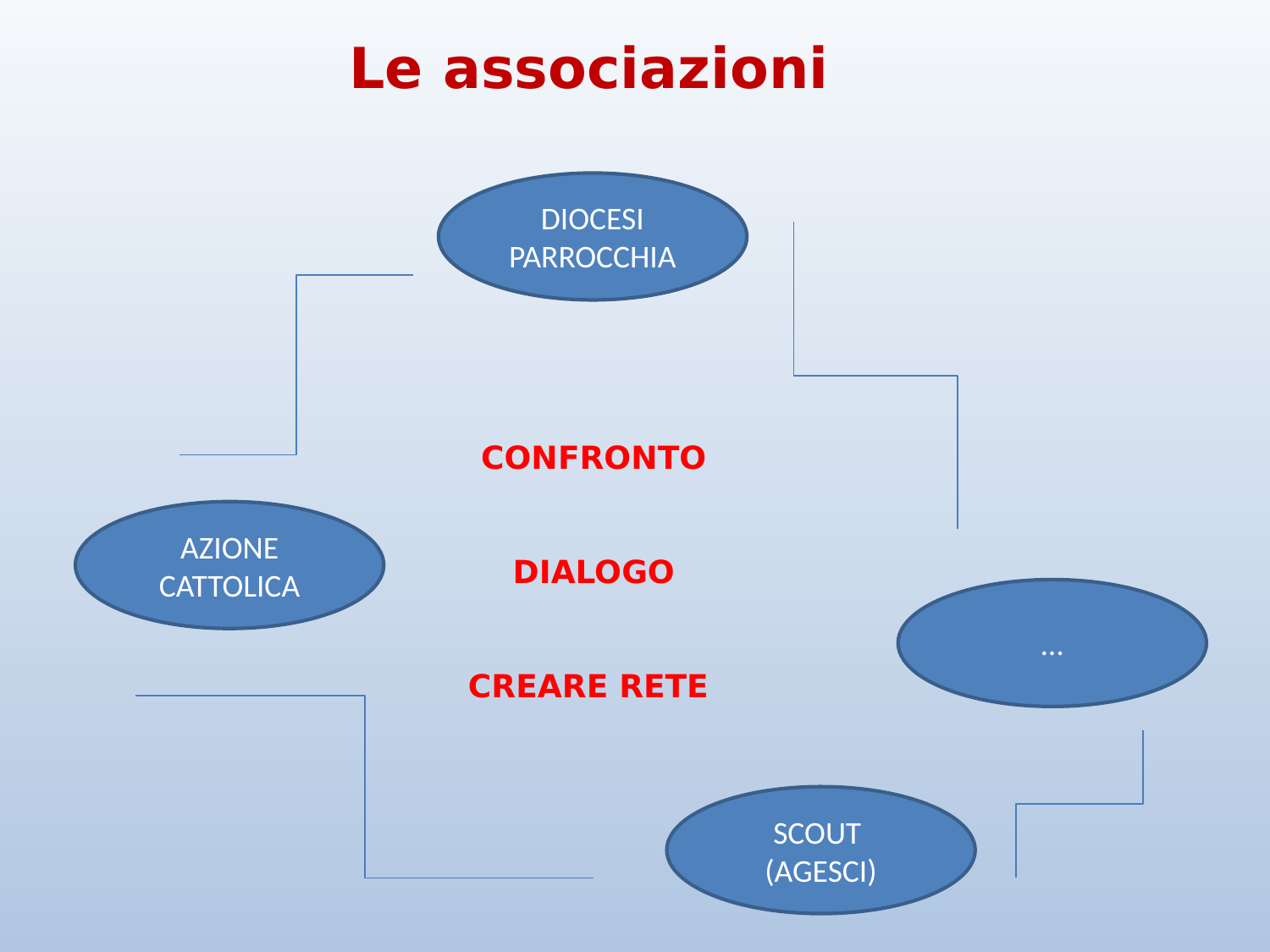

# Le associazioni
DIOCESI
PARROCCHIA
CONFRONTO

DIALOGO

CREARE RETE
AZIONE CATTOLICA
…
SCOUT
(AGESCI)